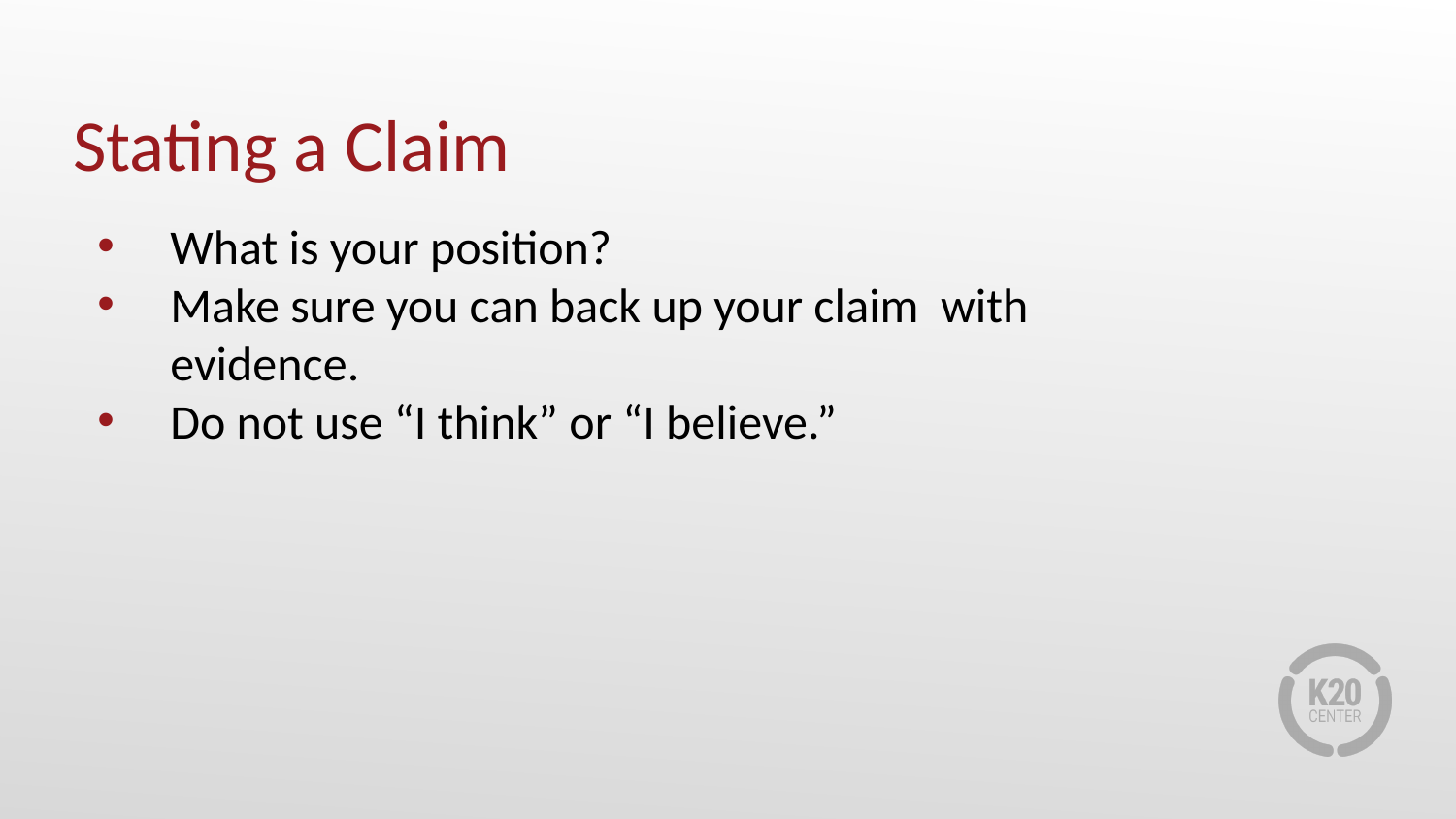

# Stating a Claim
What is your position?
Make sure you can back up your claim  with evidence.
Do not use “I think” or “I believe.”